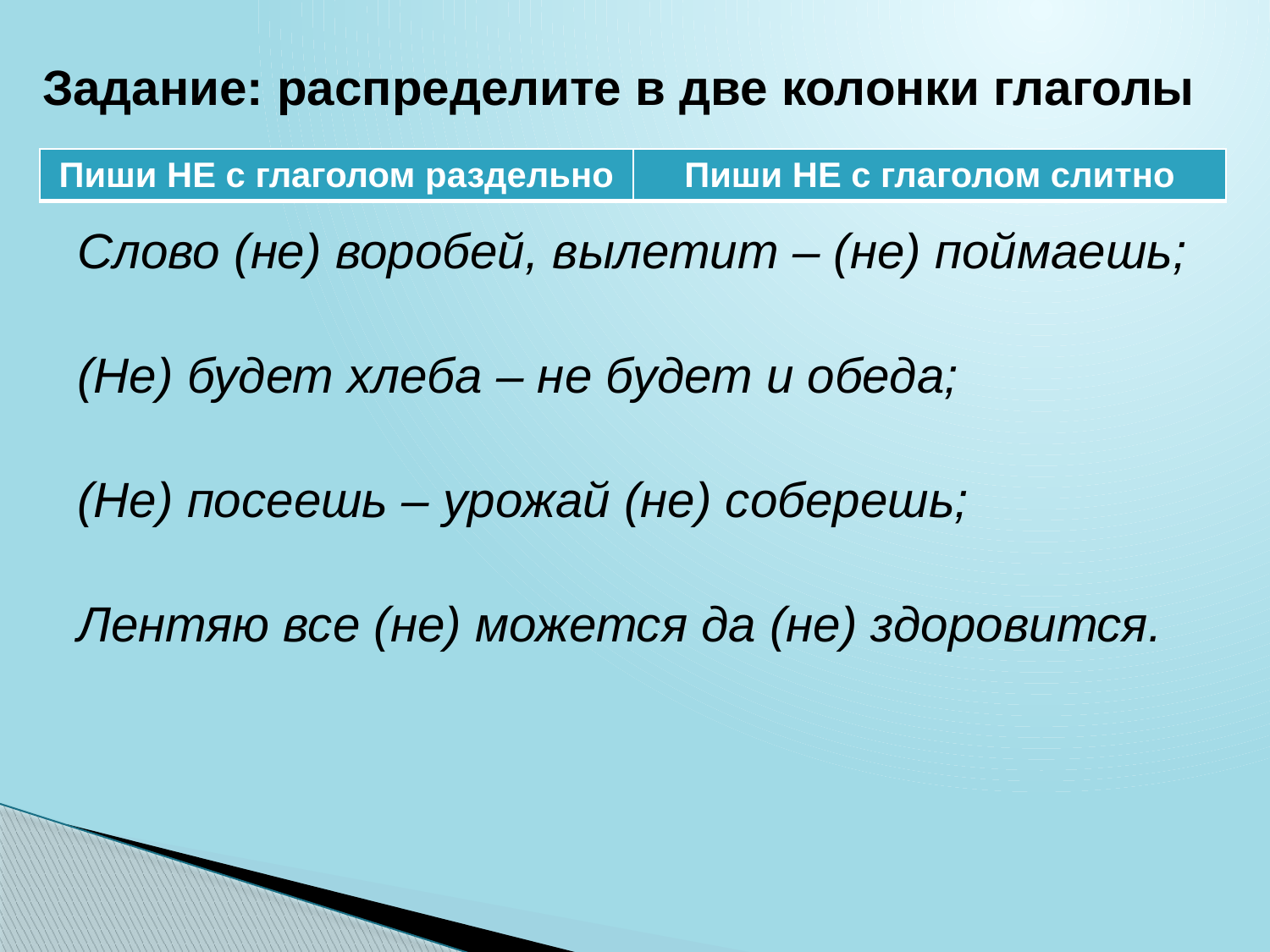

# Задание: распределите в две колонки глаголы
| Пиши НЕ с глаголом раздельно | Пиши НЕ с глаголом слитно |
| --- | --- |
Слово (не) воробей, вылетит – (не) поймаешь;

(Не) будет хлеба – не будет и обеда;

(Не) посеешь – урожай (не) соберешь;

Лентяю все (не) можется да (не) здоровится.